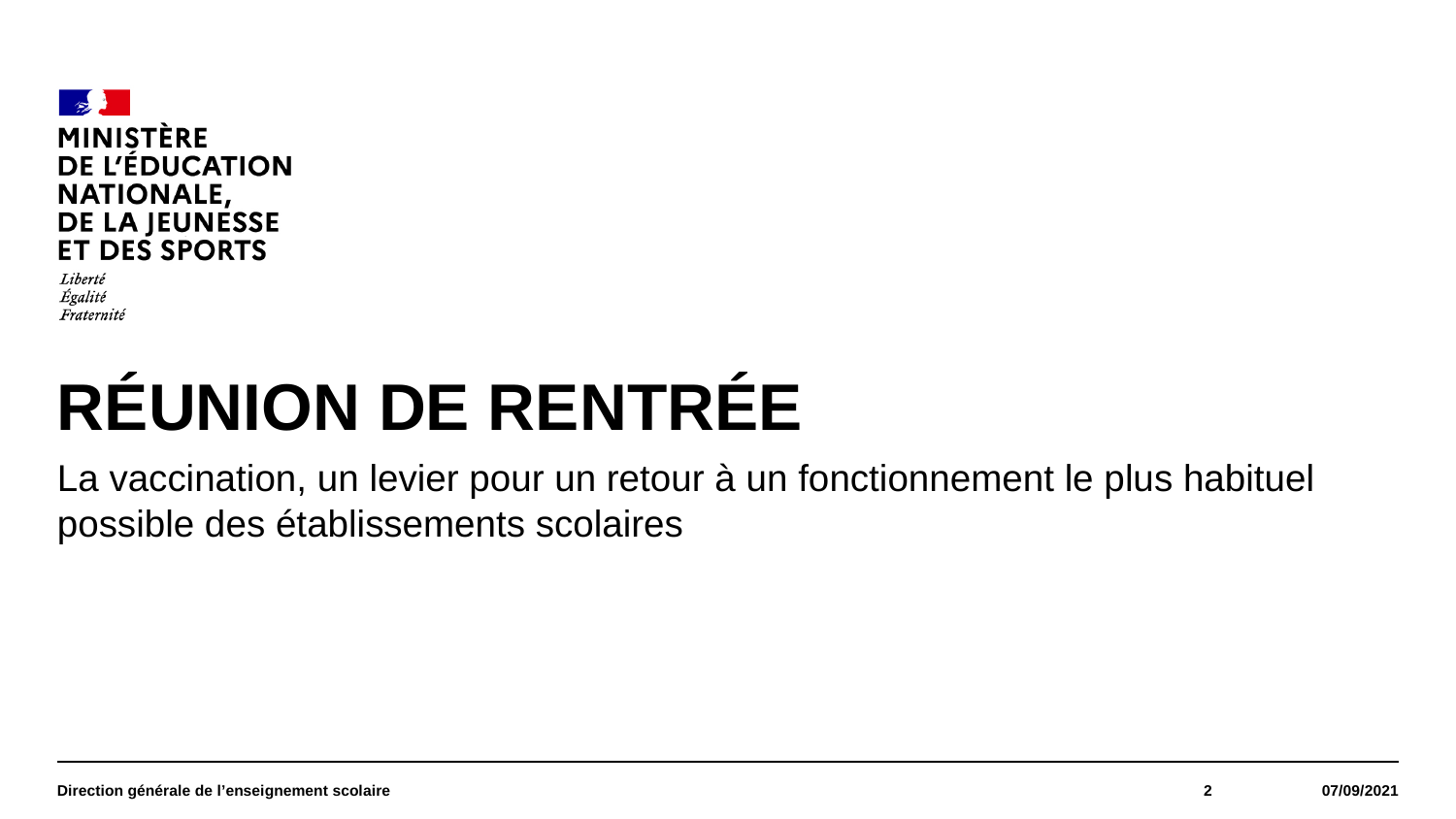

#
RÉUNION DE RENTRÉE
La vaccination, un levier pour un retour à un fonctionnement le plus habituel possible des établissements scolaires
Direction générale de l’enseignement scolaire
2
07/09/2021